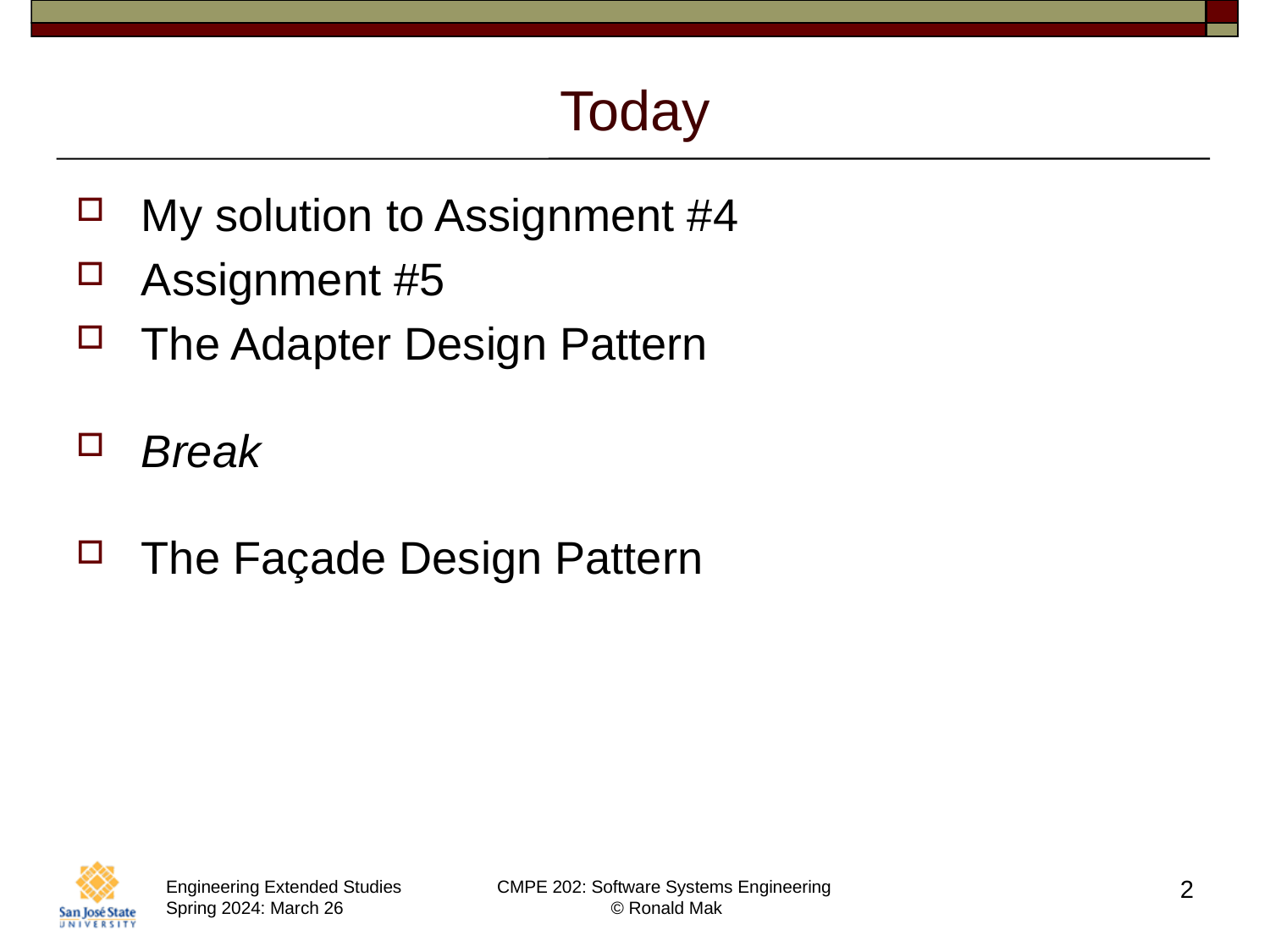

# Today
My solution to Assignment #4
Assignment #5
The Adapter Design Pattern

Break

The Façade Design Pattern
2